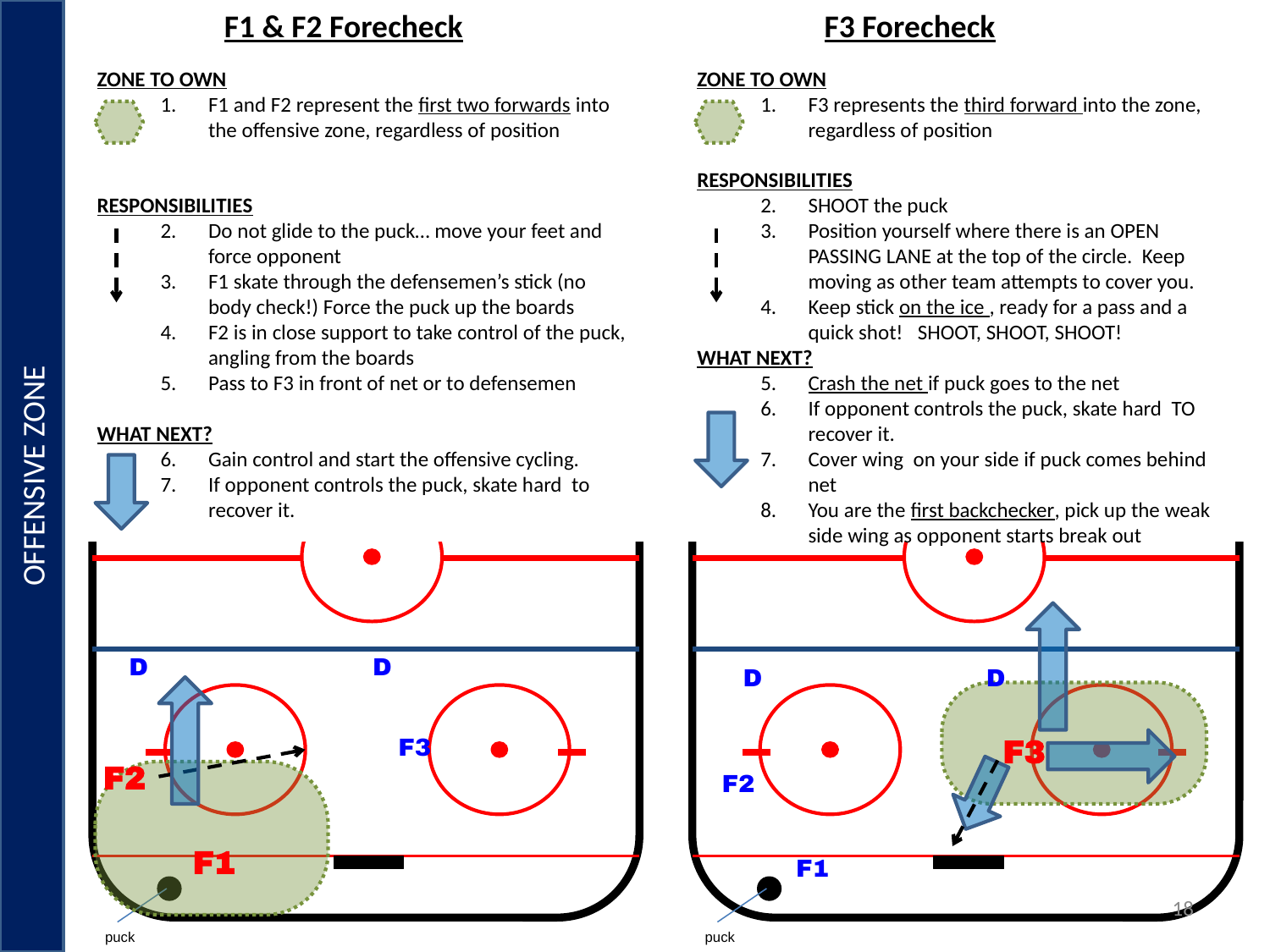

OFFENSIVE ZONE
F1 & F2 Forecheck
F3 Forecheck
ZONE TO OWN
F1 and F2 represent the first two forwards into the offensive zone, regardless of position

RESPONSIBILITIES
Do not glide to the puck… move your feet and force opponent
F1 skate through the defensemen’s stick (no body check!) Force the puck up the boards
F2 is in close support to take control of the puck, angling from the boards
Pass to F3 in front of net or to defensemen

WHAT NEXT?
Gain control and start the offensive cycling.
If opponent controls the puck, skate hard  to recover it.
ZONE TO OWN
F3 represents the third forward into the zone, regardless of position

RESPONSIBILITIES
SHOOT the puck
Position yourself where there is an OPEN  PASSING LANE at the top of the circle.  Keep moving as other team attempts to cover you.
Keep stick on the ice , ready for a pass and a quick shot!   SHOOT, SHOOT, SHOOT!
WHAT NEXT?
Crash the net if puck goes to the net
If opponent controls the puck, skate hard  TO recover it.
Cover wing  on your side if puck comes behind net
You are the first backchecker, pick up the weak side wing as opponent starts break out

puck

puck

D
D
D
D

F3
F3

F2
F2

F1
F1
18